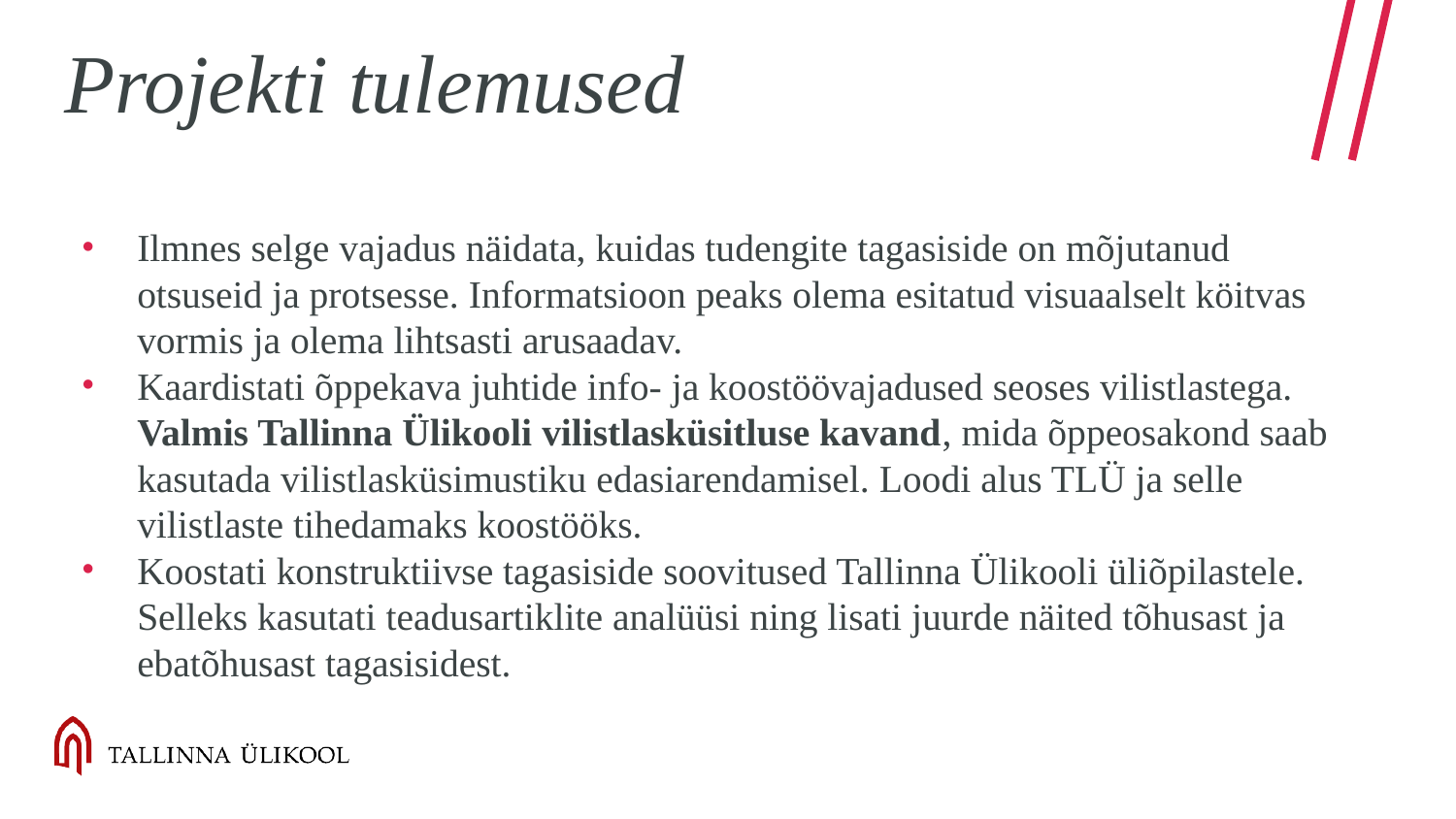

# Projekti tulemused
Ilmnes selge vajadus näidata, kuidas tudengite tagasiside on mõjutanud otsuseid ja protsesse. Informatsioon peaks olema esitatud visuaalselt köitvas vormis ja olema lihtsasti arusaadav.
Kaardistati õppekava juhtide info- ja koostöövajadused seoses vilistlastega. Valmis Tallinna Ülikooli vilistlasküsitluse kavand, mida õppeosakond saab kasutada vilistlasküsimustiku edasiarendamisel. Loodi alus TLÜ ja selle vilistlaste tihedamaks koostööks.
Koostati konstruktiivse tagasiside soovitused Tallinna Ülikooli üliõpilastele. Selleks kasutati teadusartiklite analüüsi ning lisati juurde näited tõhusast ja ebatõhusast tagasisidest.